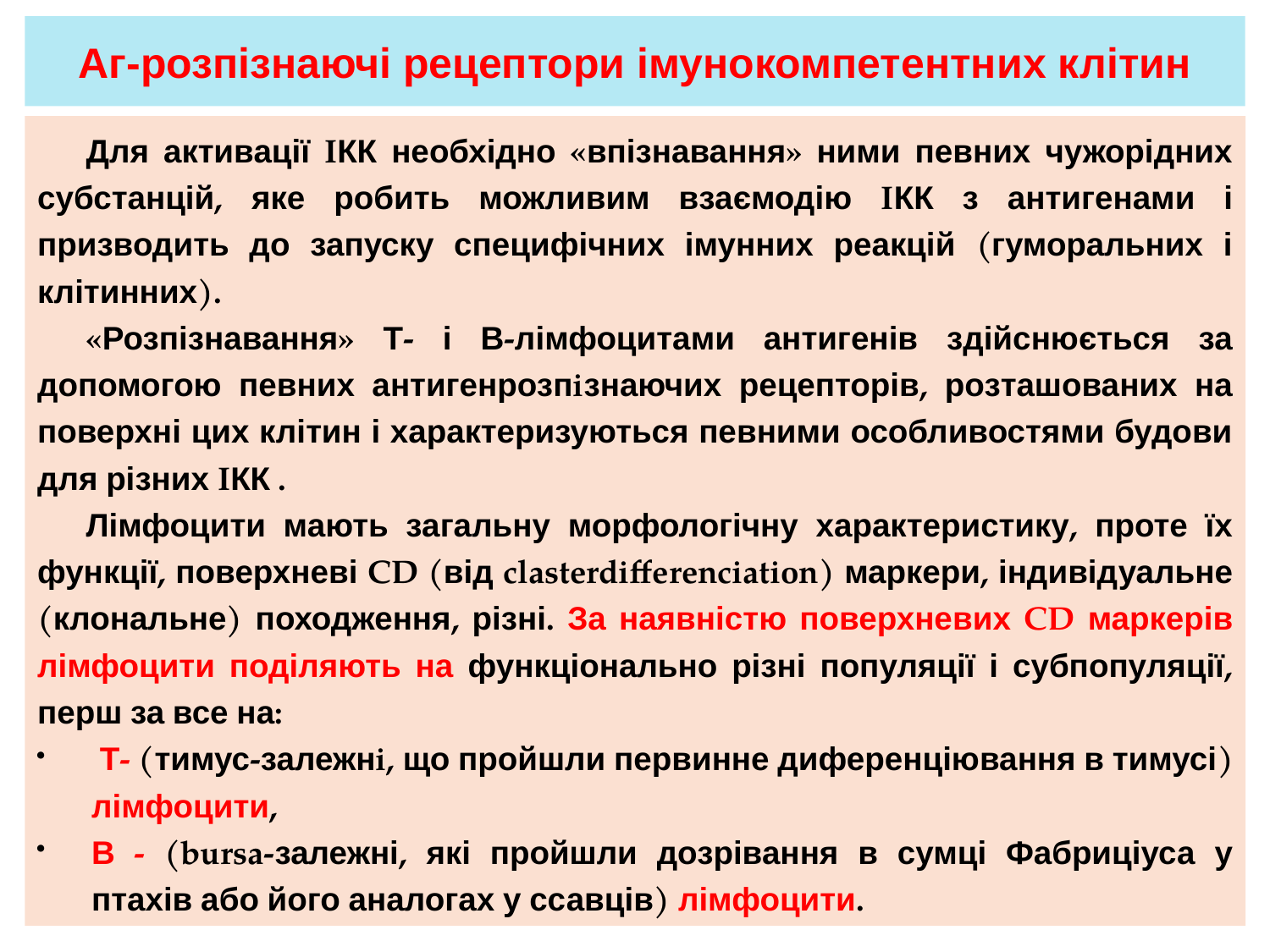

# Аг-розпiзнаючi рецептори імунокомпетентних клітин
Для активації IКК необхідно «впізнавання» ними певних чужорідних субстанцій, яке робить можливим взаємодію IКК з антигенами і призводить до запуску специфічних імунних реакцій (гуморальних і клітинних).
«Розпізнавання» Т- і В-лімфоцитами антигенів здійснюється за допомогою певних антигенрозпiзнаючих рецепторів, розташованих на поверхні цих клітин і характеризуються певними особливостями будови для різних IКК .
Лімфоцити мають загальну морфологічну характеристику, проте їх функції, поверхневі CD (від clasterdifferenciation) маркери, індивідуальне (клональне) походження, різні. За наявністю поверхневих CD маркерів лімфоцити поділяють на функціонально різні популяції і субпопуляції, перш за все на:
 Т- (тимус-залежнi, що пройшли первинне диференціювання в тимусі) лімфоцити,
В - (bursa-залежні, які пройшли дозрівання в сумці Фабриціуса у птахів або його аналогах у ссавців) лімфоцити.